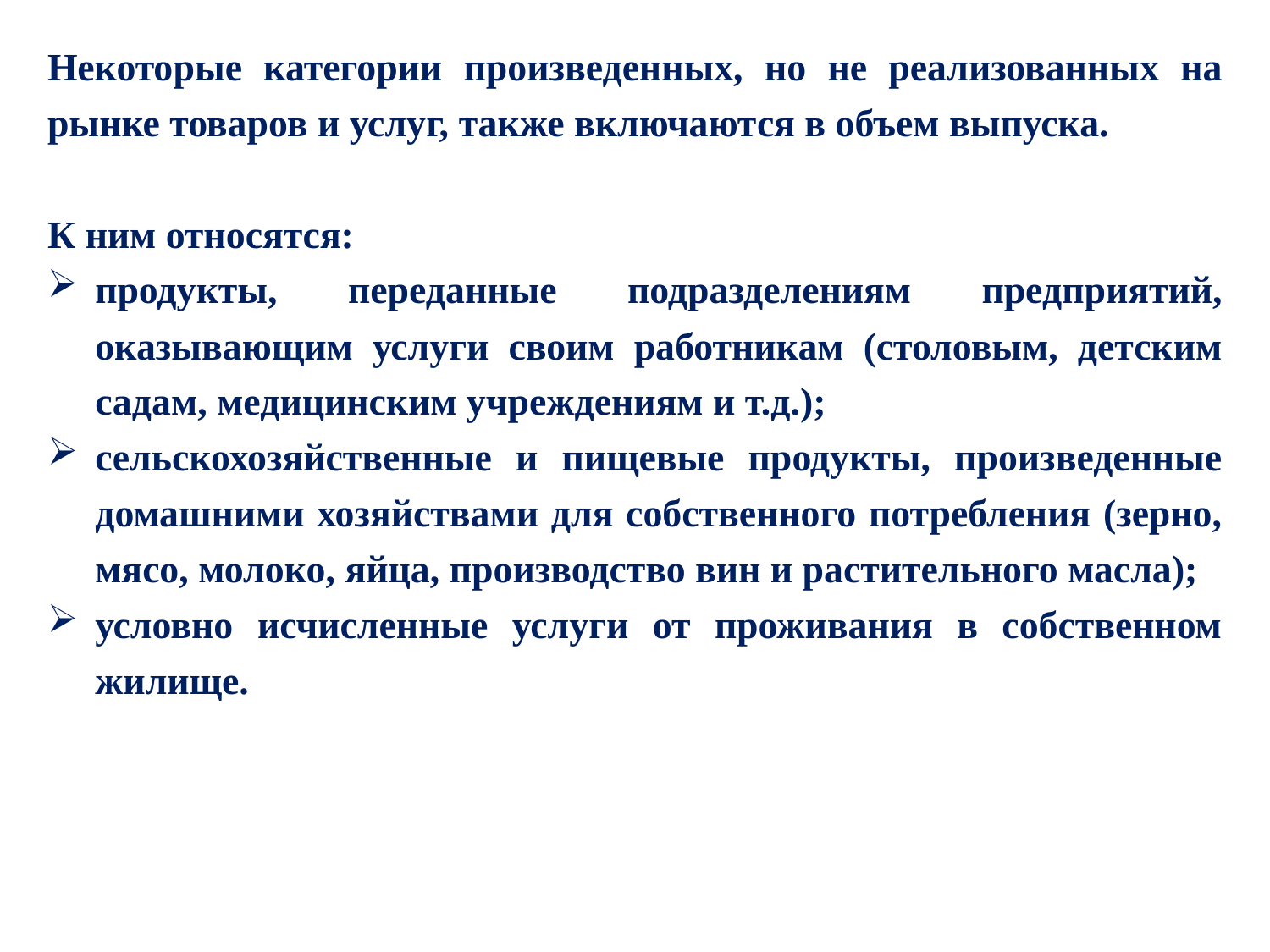

Некоторые категории произведенных, но не реализованных на рынке товаров и услуг, также включаются в объем выпуска.

К ним относятся:
продукты, переданные подразделениям предприятий, оказывающим услуги своим работникам (столовым, детским садам, медицинским учреждениям и т.д.);
сельскохозяйственные и пищевые продукты, произведенные домашними хозяйствами для собственного потребления (зерно, мясо, молоко, яйца, производство вин и растительного масла);
условно исчисленные услуги от проживания в собственном жилище.